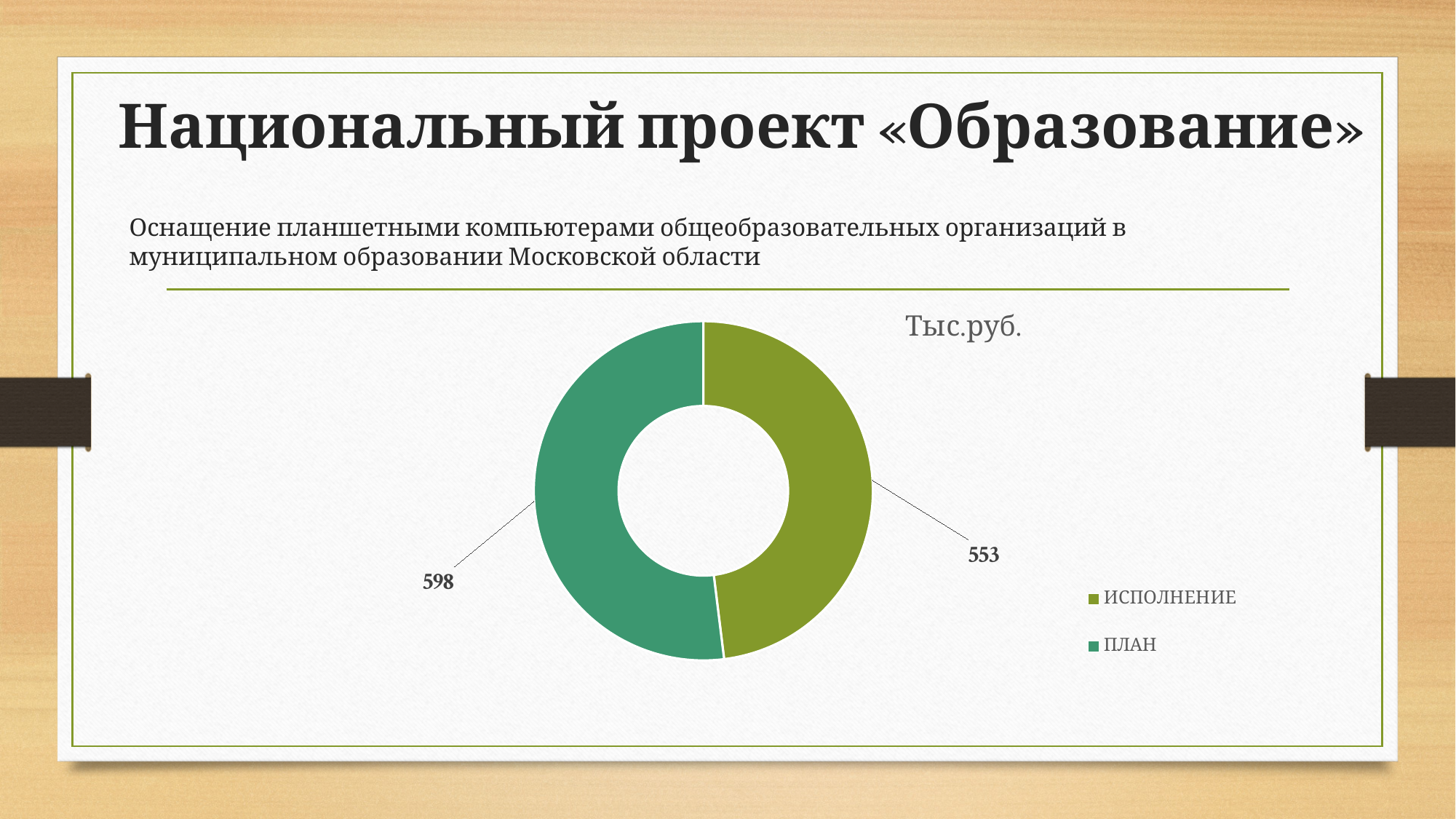

# Национальный проект «Образование»

Оснащение планшетными компьютерами общеобразовательных организаций в муниципальном образовании Московской области

### Chart: Тыс.руб.

| Category | Столбец1 |
|---|---|
| ИСПОЛНЕНИЕ | 553.0 |
| ПЛАН | 598.0 |